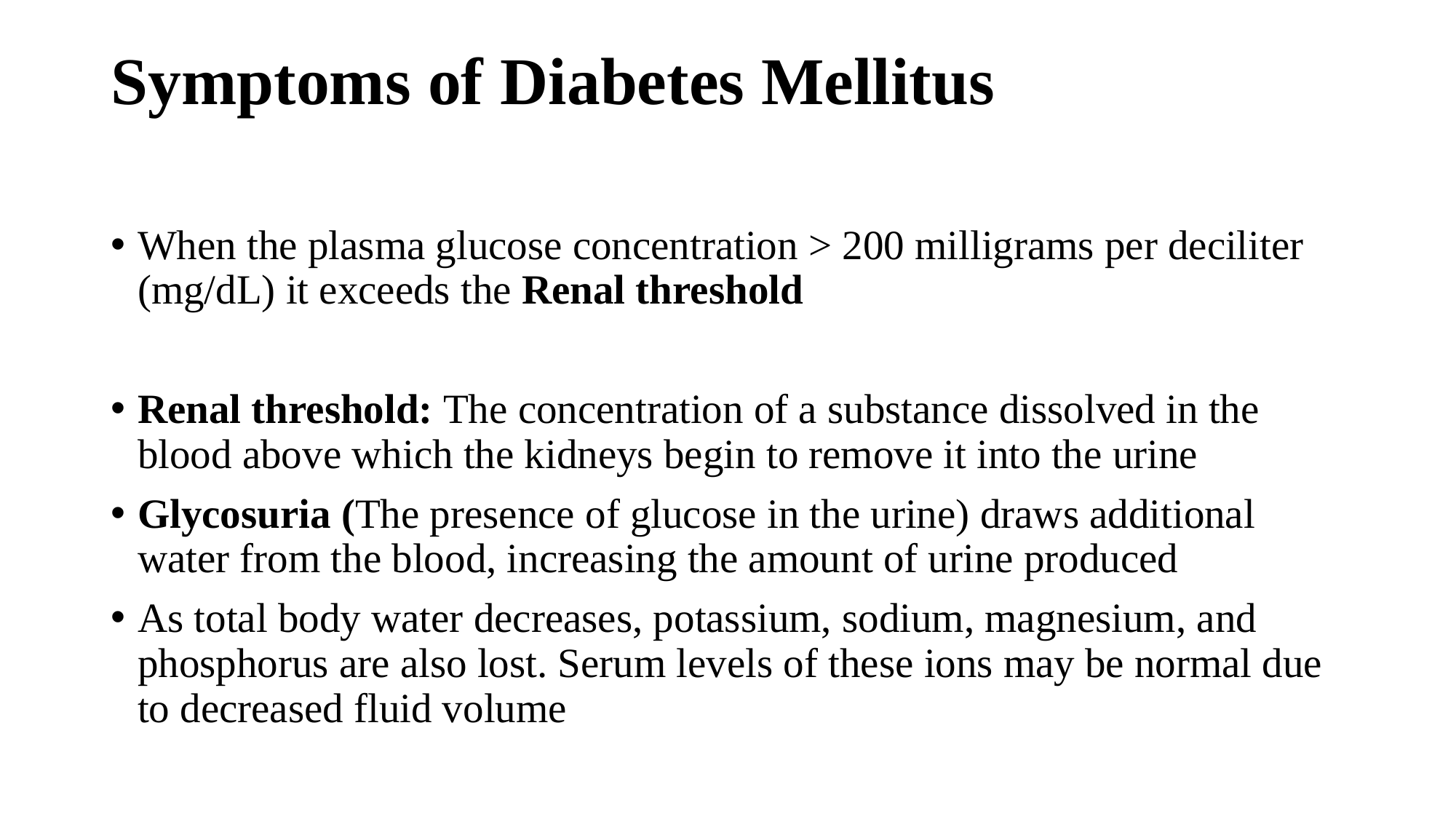

# Symptoms of Diabetes Mellitus
When the plasma glucose concentration > 200 milligrams per deciliter (mg/dL) it exceeds the Renal threshold

Renal threshold: The concentration of a substance dissolved in the blood above which the kidneys begin to remove it into the urine
Glycosuria (The presence of glucose in the urine) draws additional water from the blood, increasing the amount of urine produced
As total body water decreases, potassium, sodium, magnesium, and phosphorus are also lost. Serum levels of these ions may be normal due to decreased fluid volume